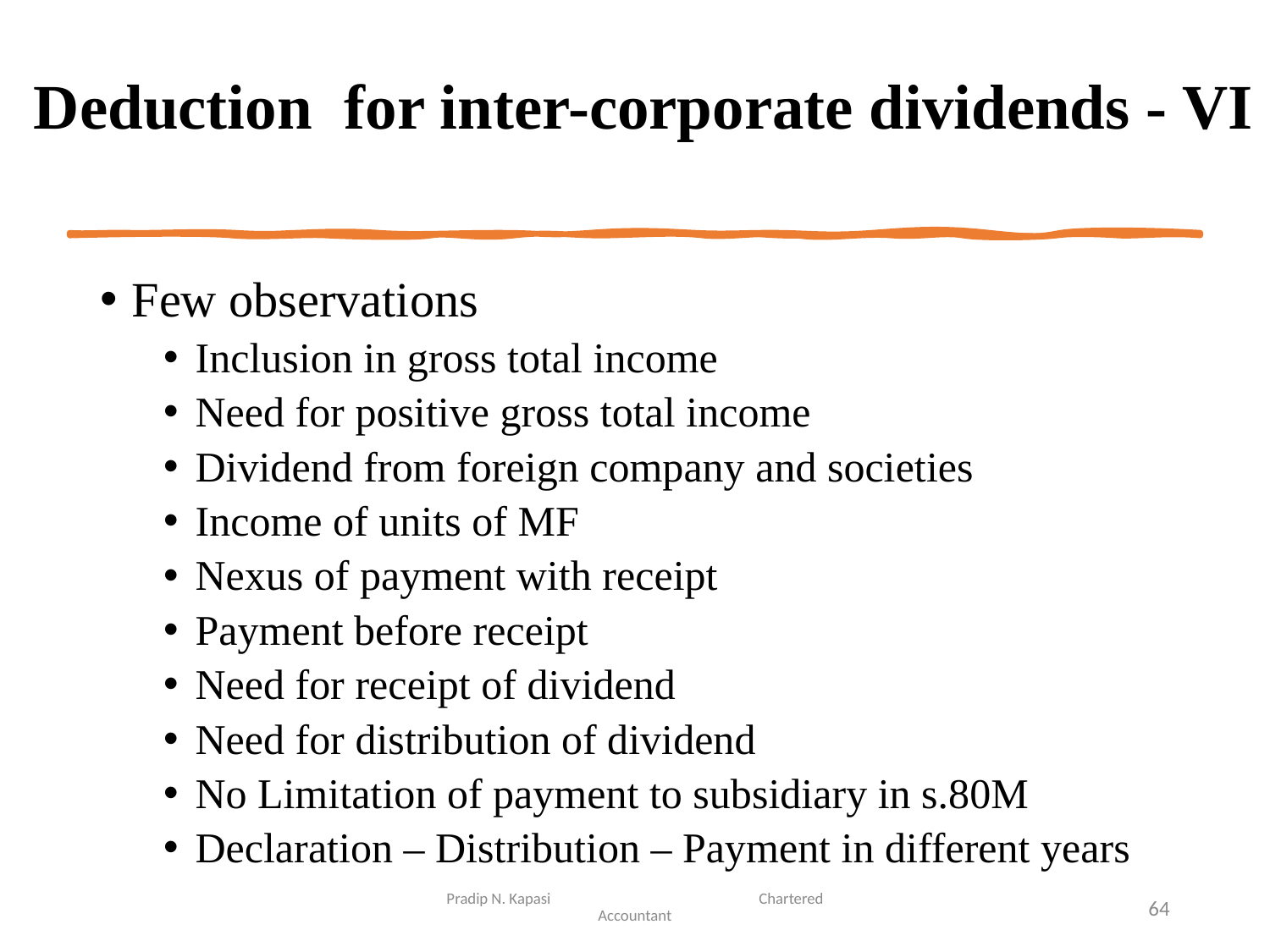

# Deduction  for inter-corporate dividends - VI

Few observations
Inclusion in gross total income
Need for positive gross total income
Dividend from foreign company and societies
Income of units of MF
Nexus of payment with receipt
Payment before receipt
Need for receipt of dividend
Need for distribution of dividend
No Limitation of payment to subsidiary in s.80M
Declaration – Distribution – Payment in different years

Pradip N. Kapasi                                                          Chartered Accountant
64